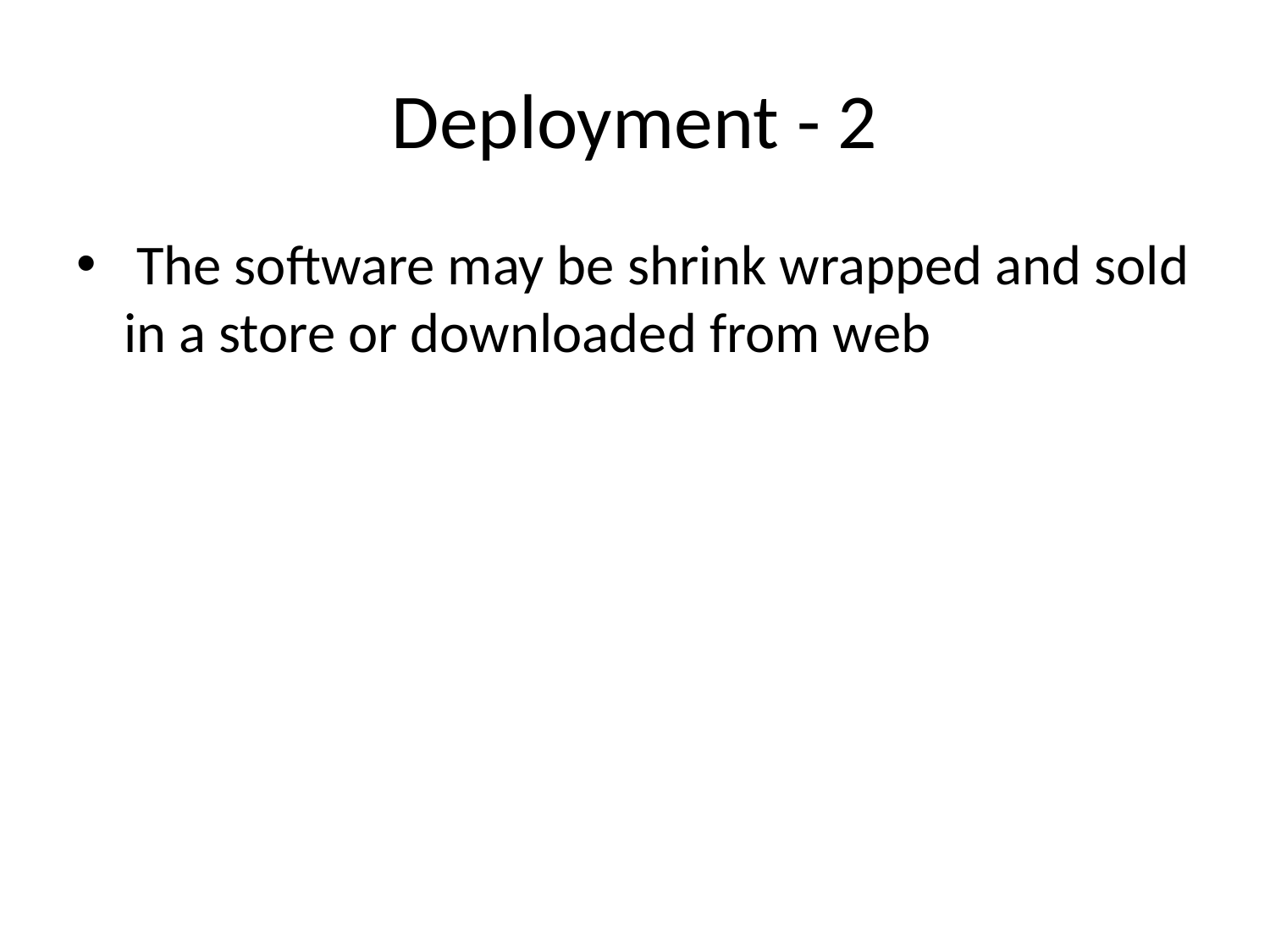

# Deployment - 2
 The software may be shrink wrapped and sold in a store or downloaded from web